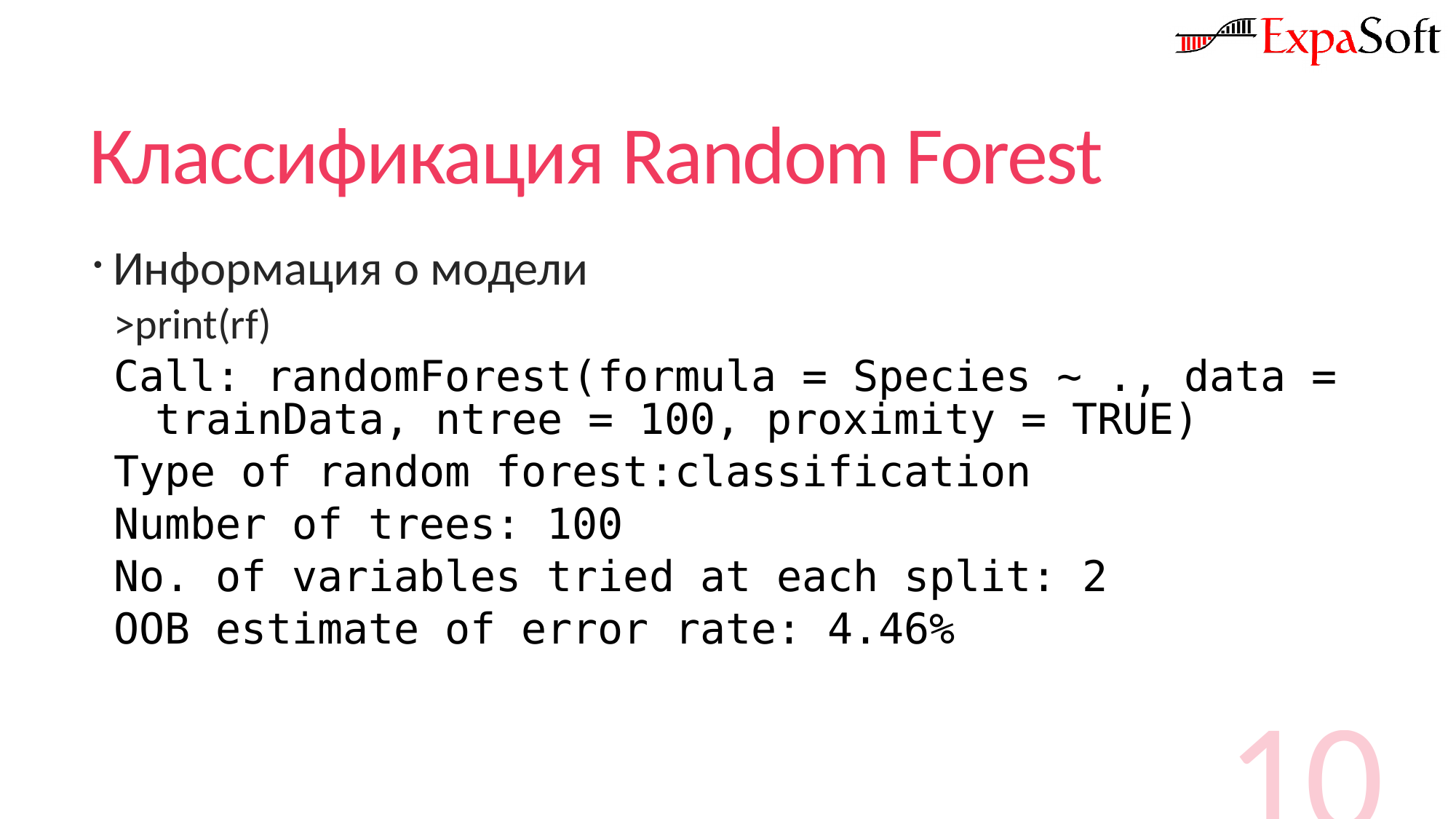

# Классификация Random Forest
Информация о модели
>print(rf)
Call: randomForest(formula = Species ~ ., data = trainData, ntree = 100, proximity = TRUE)
Type of random forest:classification
Number of trees: 100
No. of variables tried at each split: 2
OOB estimate of error rate: 4.46%
10